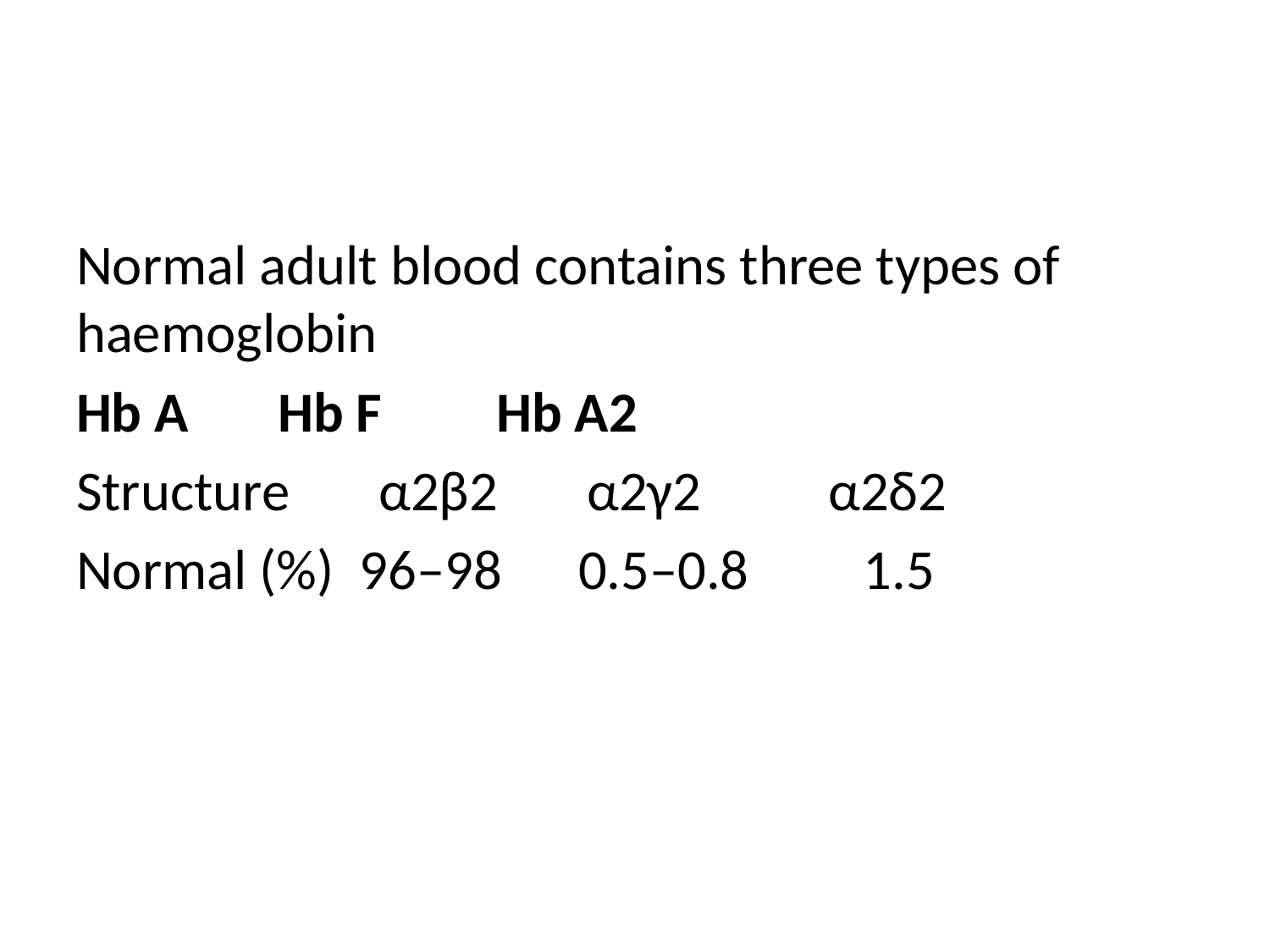

Normal adult blood contains three types of haemoglobin
                        Hb A       Hb F         Hb A2
Structure       α2β2       α2γ2          α2δ2
Normal (%)  96–98      0.5–0.8         1.5